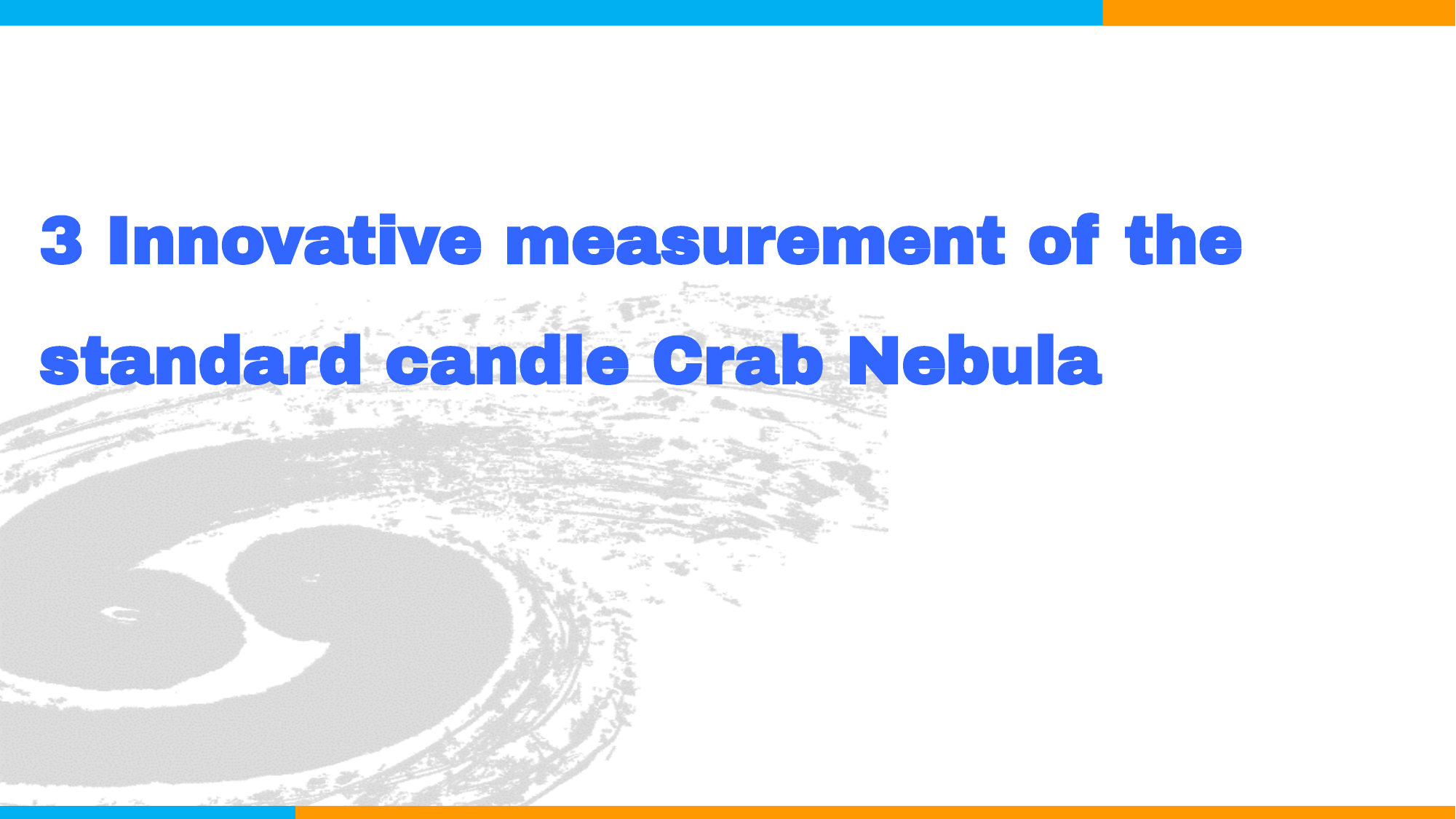

# 3 Innovative measurement of the standard candle Crab Nebula